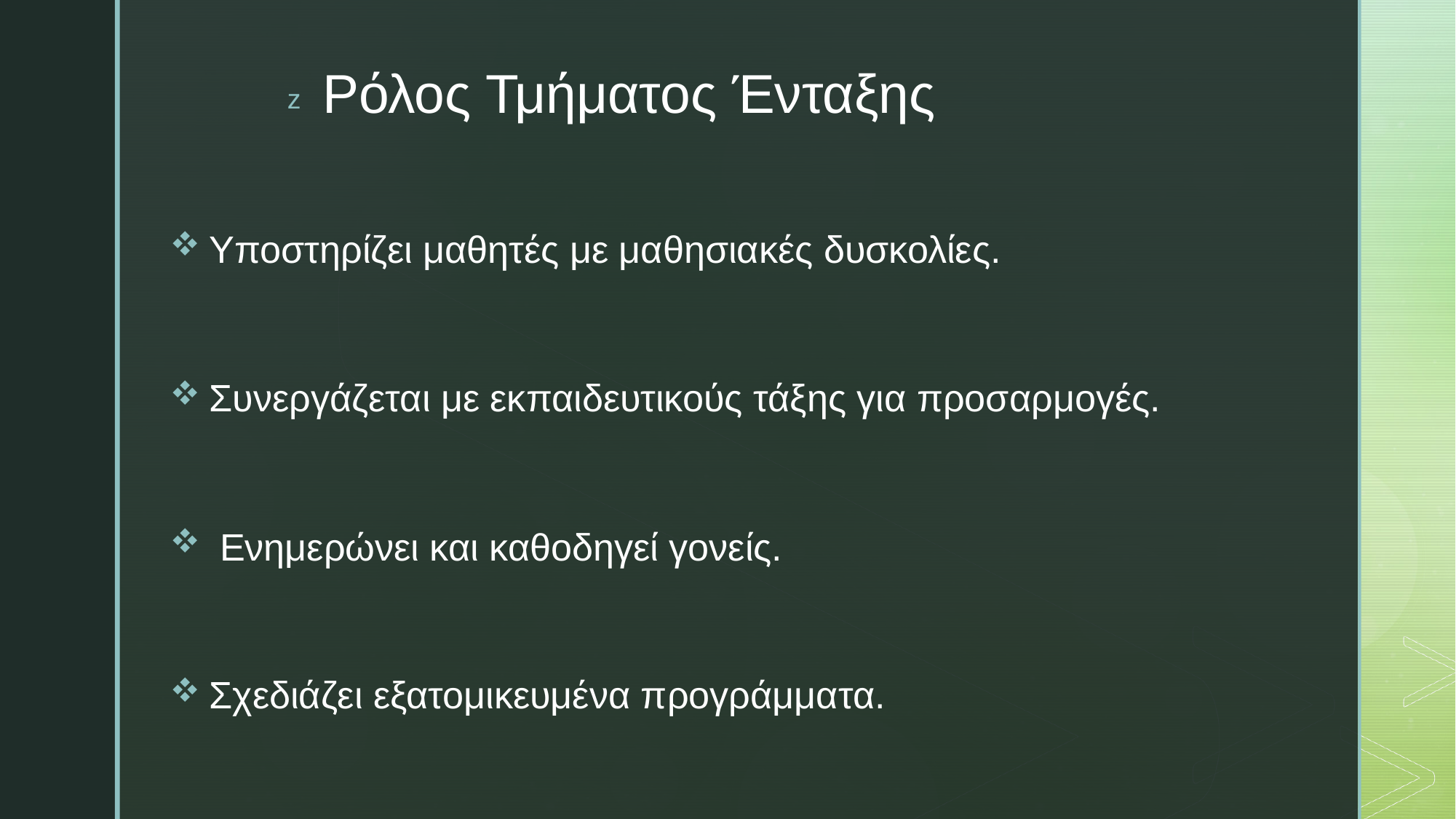

# Ρόλος Τμήματος Ένταξης
Υποστηρίζει μαθητές με μαθησιακές δυσκολίες.

Συνεργάζεται με εκπαιδευτικούς τάξης για προσαρμογές.

 Ενημερώνει και καθοδηγεί γονείς.

Σχεδιάζει εξατομικευμένα προγράμματα.